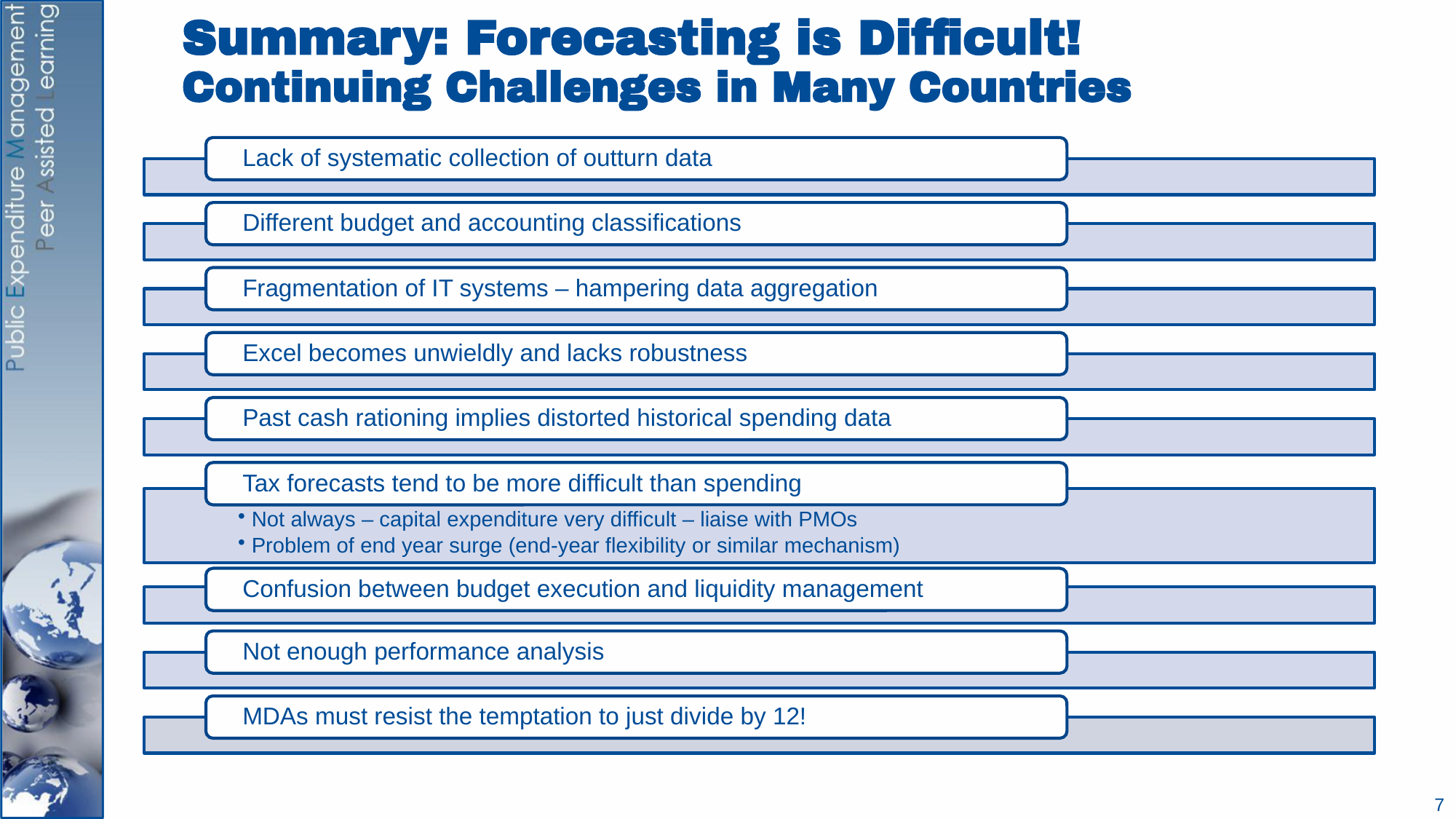

# Summary: Forecasting is Difficult! Continuing Challenges in Many Countries
Lack of systematic collection of outturn data
Different budget and accounting classifications
Fragmentation of IT systems – hampering data aggregation
Excel becomes unwieldly and lacks robustness
Past cash rationing implies distorted historical spending data
Not always – capital expenditure very difficult – liaise with PMOs
Problem of end year surge (end-year flexibility or similar mechanism)
Tax forecasts tend to be more difficult than spending
Confusion between budget execution and liquidity management
Not enough performance analysis
MDAs must resist the temptation to just divide by 12!